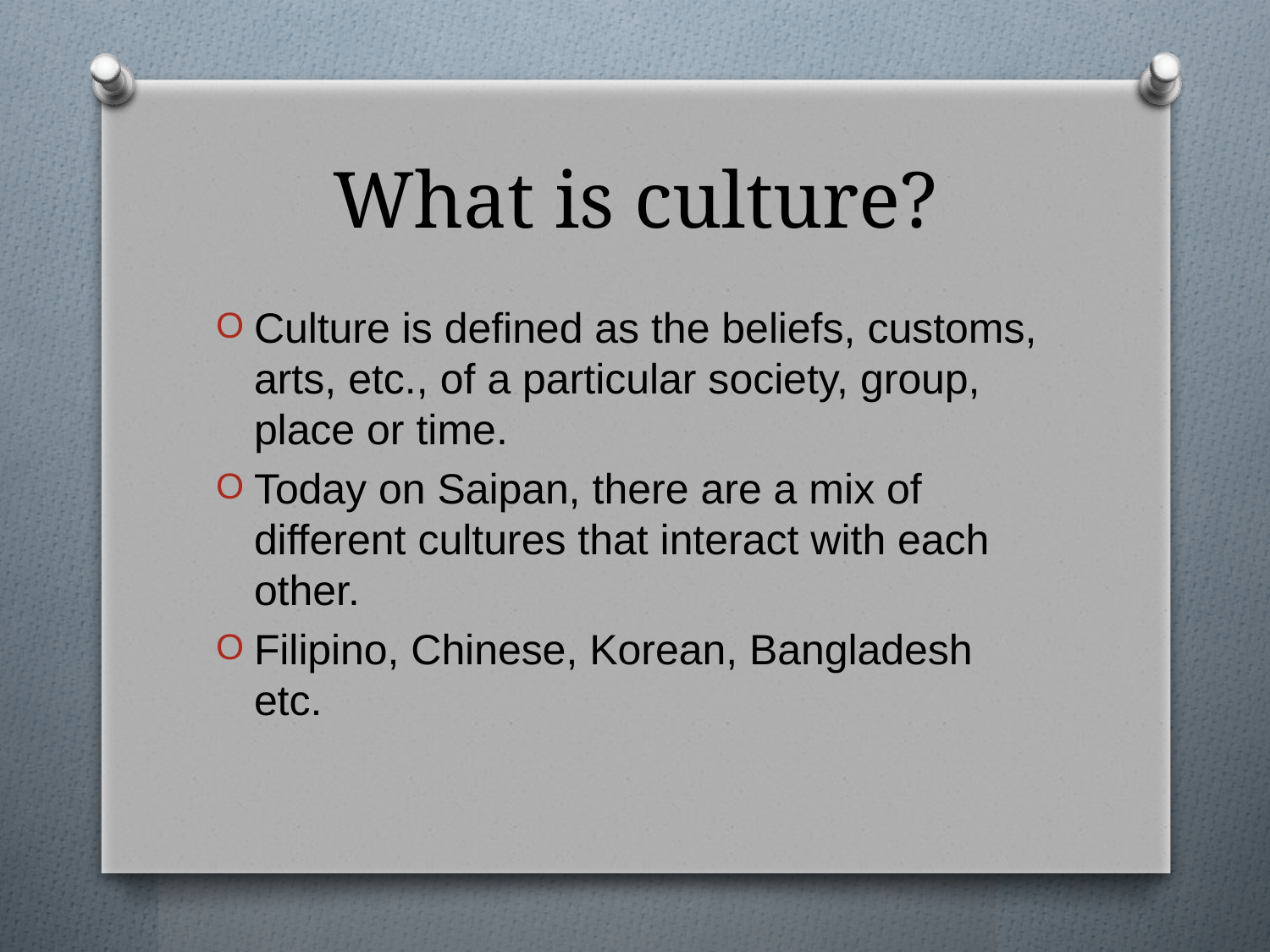

# What is culture?
Culture is defined as the beliefs, customs, arts, etc., of a particular society, group, place or time.
Today on Saipan, there are a mix of different cultures that interact with each other.
Filipino, Chinese, Korean, Bangladesh etc.